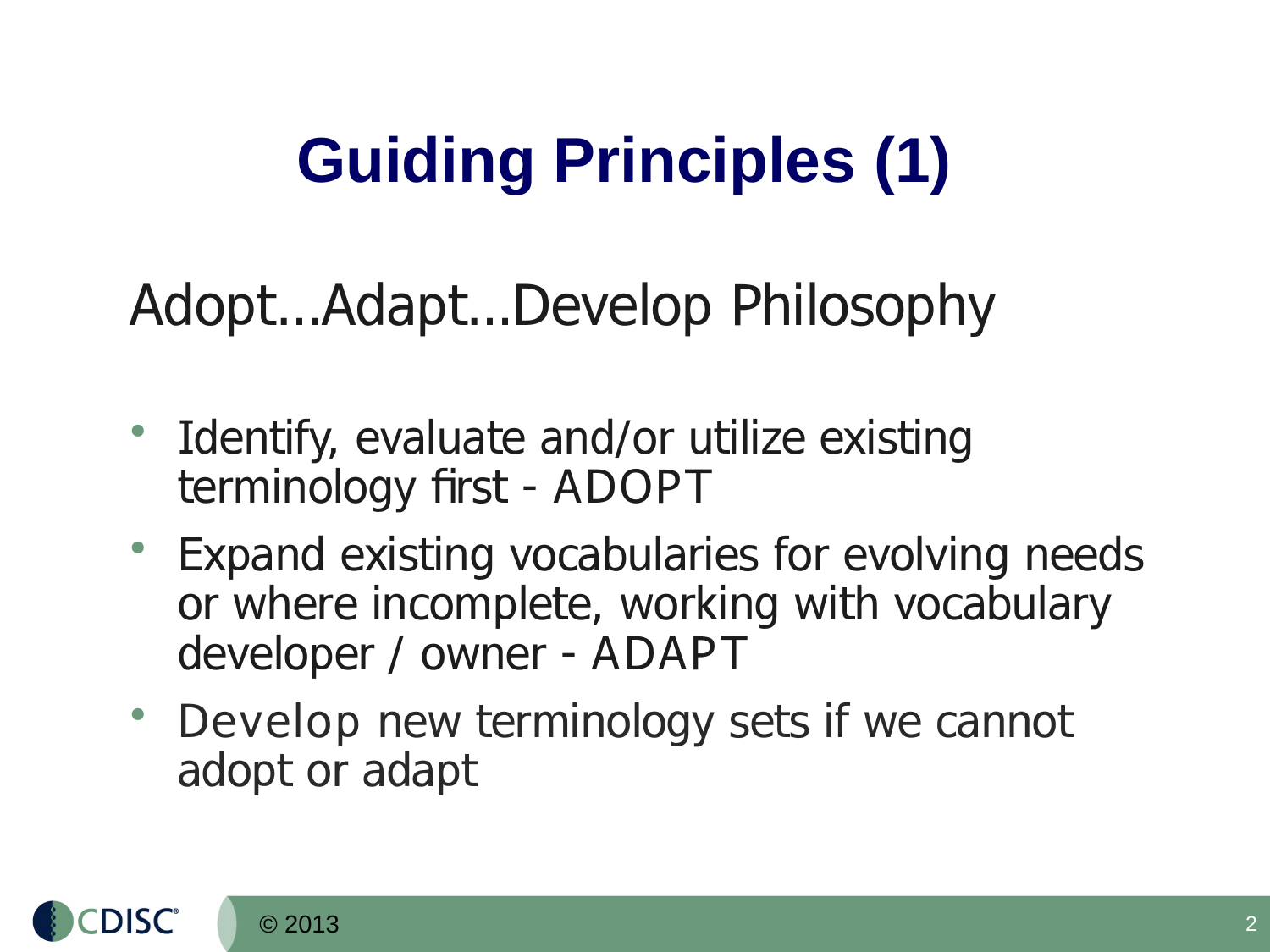

# Guiding Principles (1)
Adopt…Adapt…Develop Philosophy

Identify, evaluate and/or utilize existing terminology first - ADOPT

Expand existing vocabularies for evolving needs or where incomplete, working with vocabulary developer / owner - ADAPT

Develop new terminology sets if we cannot adopt or adapt

2